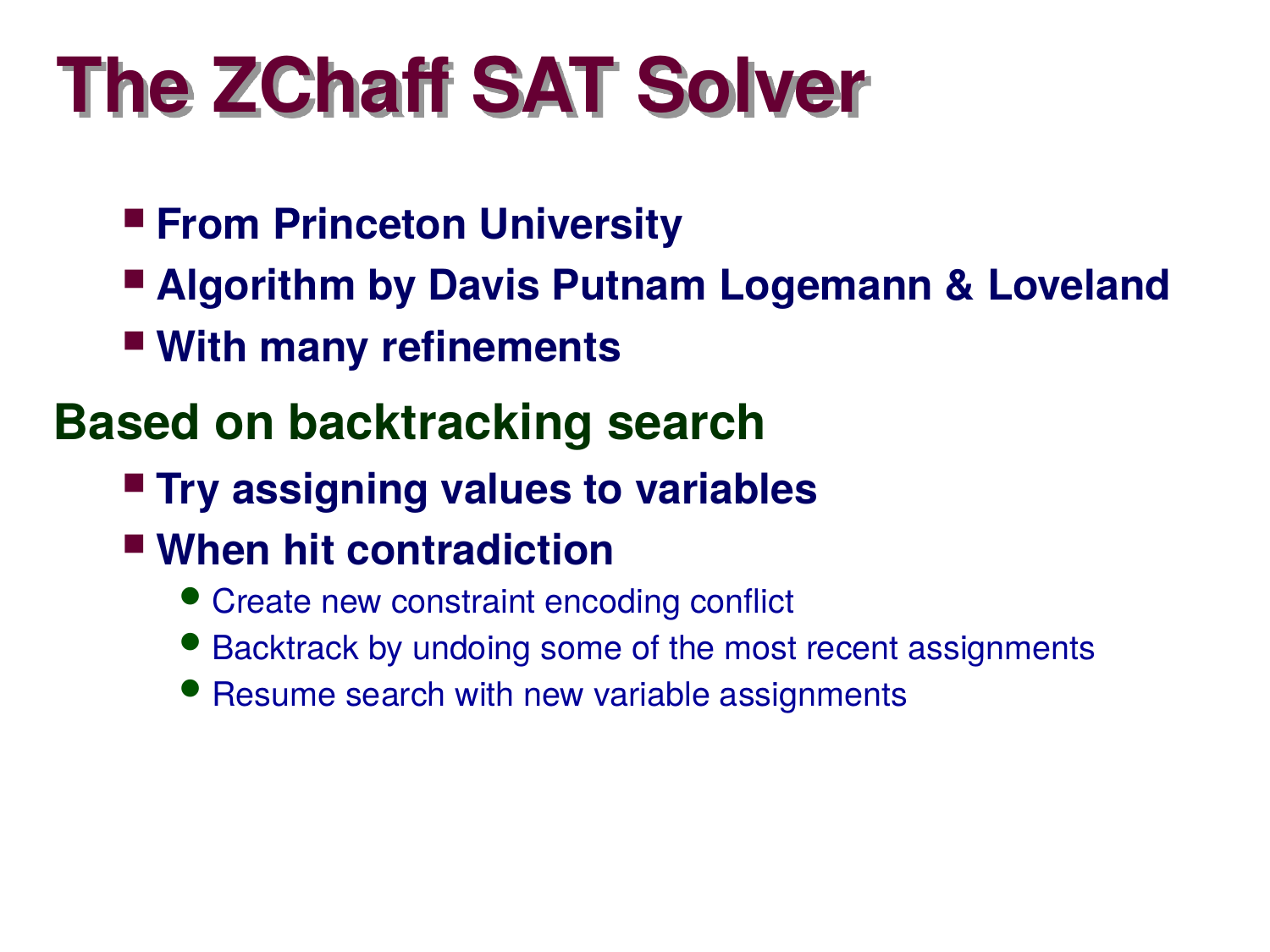

# The ZChaff SAT Solver
From Princeton University
Algorithm by Davis Putnam Logemann & Loveland
With many refinements
Based on backtracking search
Try assigning values to variables
When hit contradiction
Create new constraint encoding conflict
Backtrack by undoing some of the most recent assignments
Resume search with new variable assignments